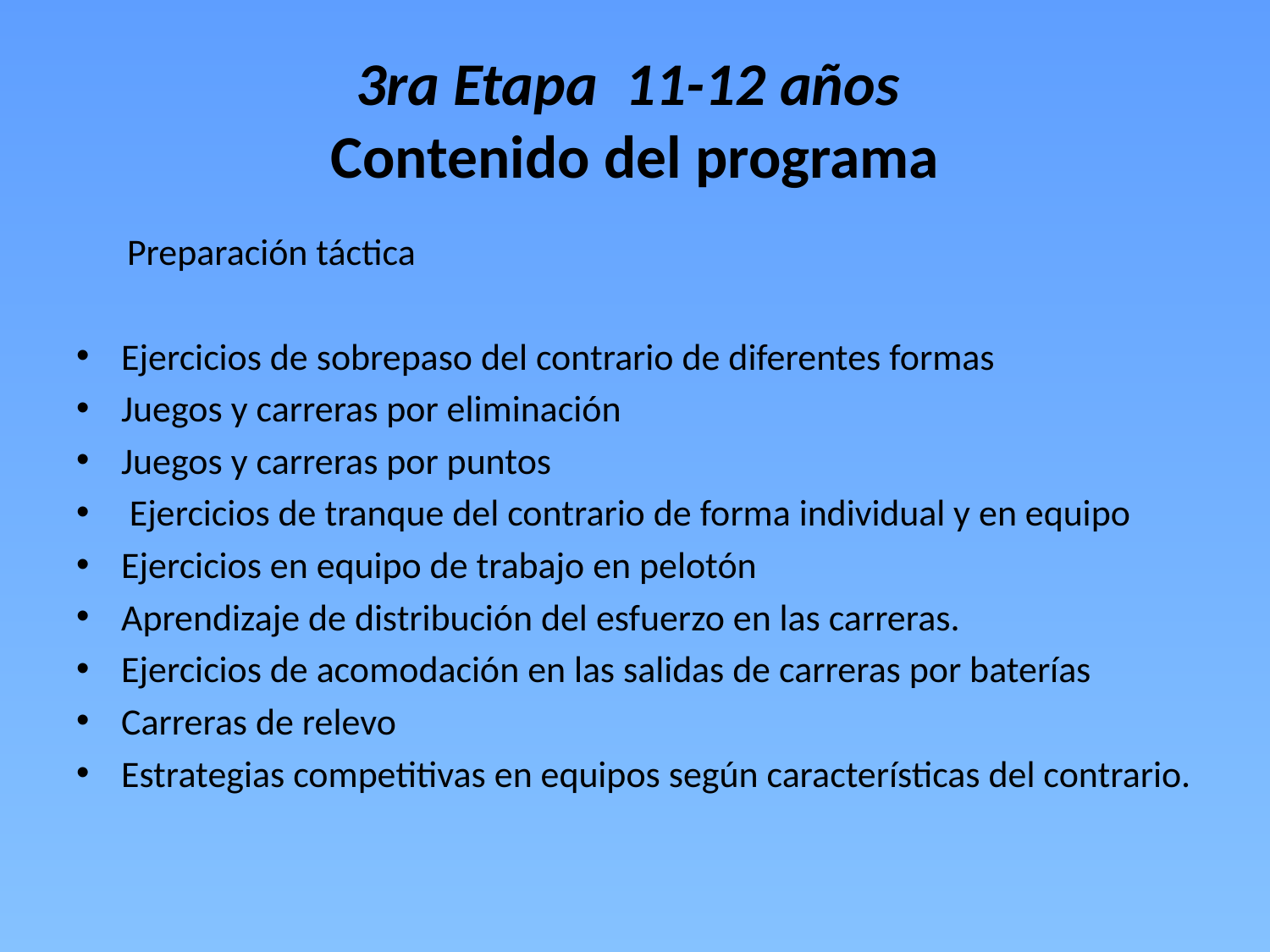

# 3ra Etapa  11-12 años Contenido del programa
      Preparación táctica

Ejercicios de sobrepaso del contrario de diferentes formas
Juegos y carreras por eliminación
Juegos y carreras por puntos
 Ejercicios de tranque del contrario de forma individual y en equipo
Ejercicios en equipo de trabajo en pelotón
Aprendizaje de distribución del esfuerzo en las carreras.
Ejercicios de acomodación en las salidas de carreras por baterías
Carreras de relevo
Estrategias competitivas en equipos según características del contrario.